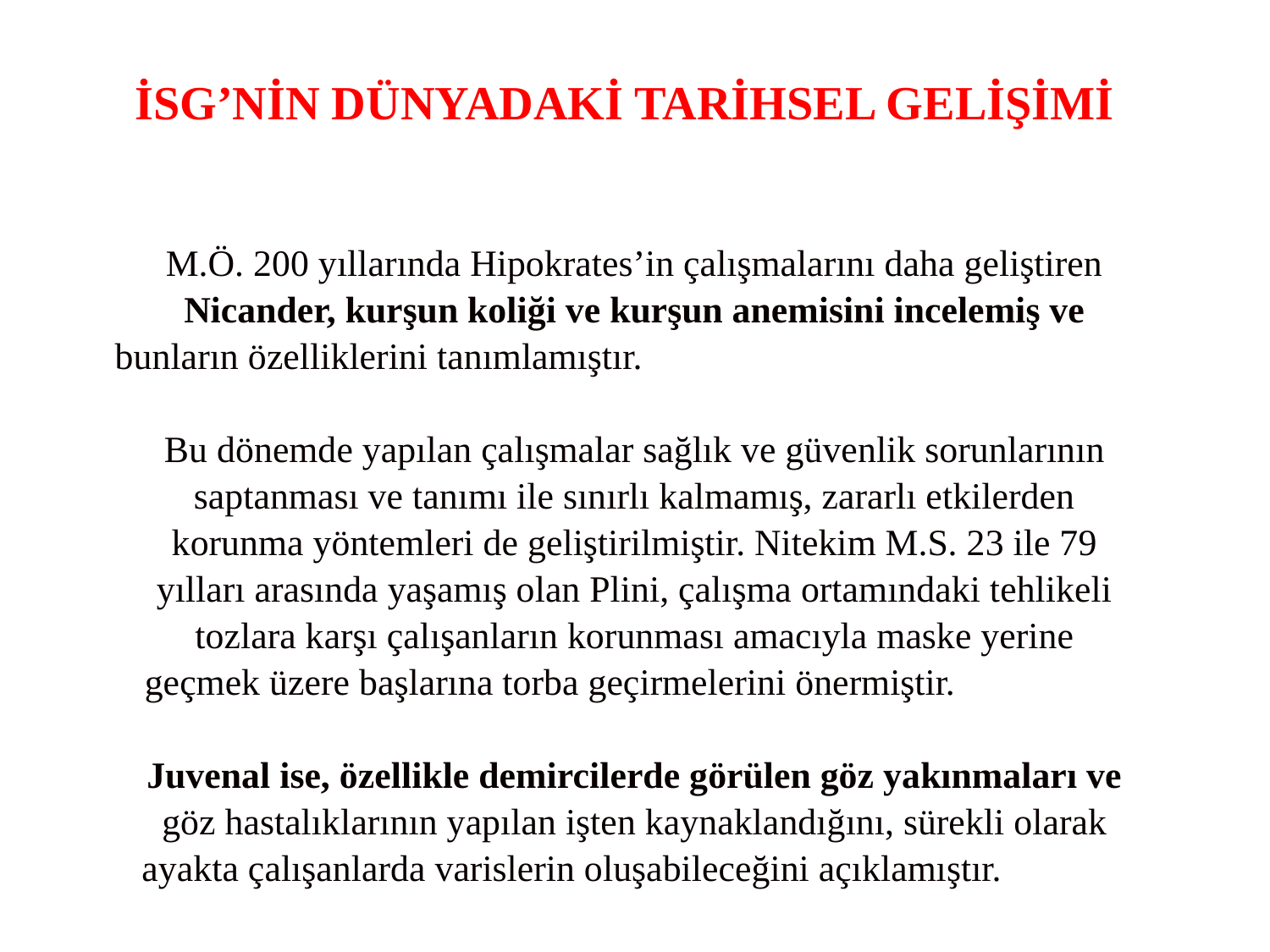

İSG’NİN DÜNYADAKİ TARİHSEL GELİŞİMİ
M.Ö. 200 yıllarında Hipokrates’in çalışmalarını daha geliştiren
Nicander, kurşun koliği ve kurşun anemisini incelemiş ve
bunların özelliklerini tanımlamıştır.
Bu dönemde yapılan çalışmalar sağlık ve güvenlik sorunlarının
saptanması ve tanımı ile sınırlı kalmamış, zararlı etkilerden
korunma yöntemleri de geliştirilmiştir. Nitekim M.S. 23 ile 79
yılları arasında yaşamış olan Plini, çalışma ortamındaki tehlikeli
tozlara karşı çalışanların korunması amacıyla maske yerine
geçmek üzere başlarına torba geçirmelerini önermiştir.
Juvenal ise, özellikle demircilerde görülen göz yakınmaları ve
göz hastalıklarının yapılan işten kaynaklandığını, sürekli olarak
ayakta çalışanlarda varislerin oluşabileceğini açıklamıştır.